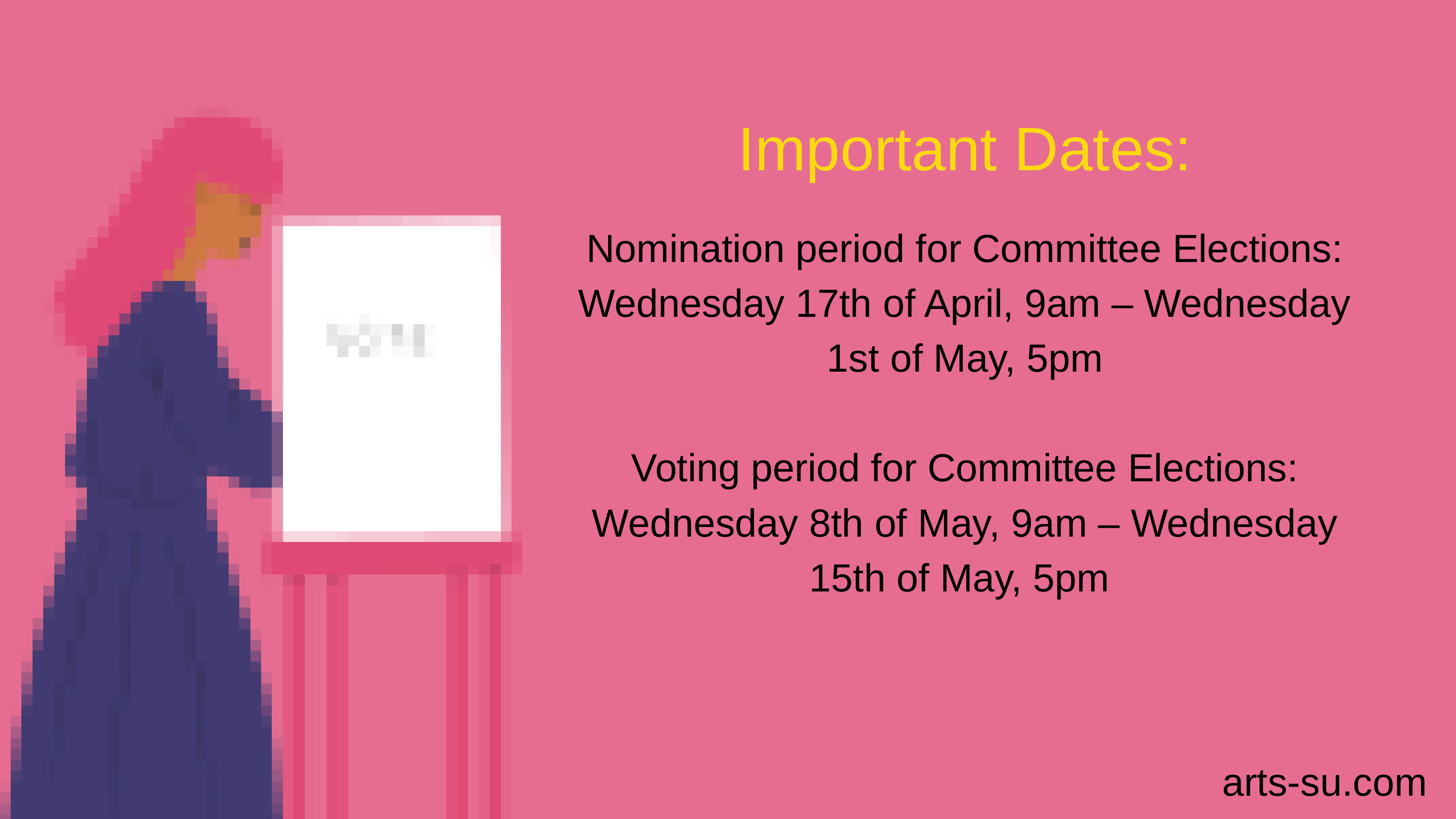

Important Dates:

Nomination period for Committee Elections: Wednesday 17th of April, 9am – Wednesday 1st of May, 5pm

Voting period for Committee Elections: Wednesday 8th of May, 9am – Wednesday 15th of May, 5pm
arts-su.com​